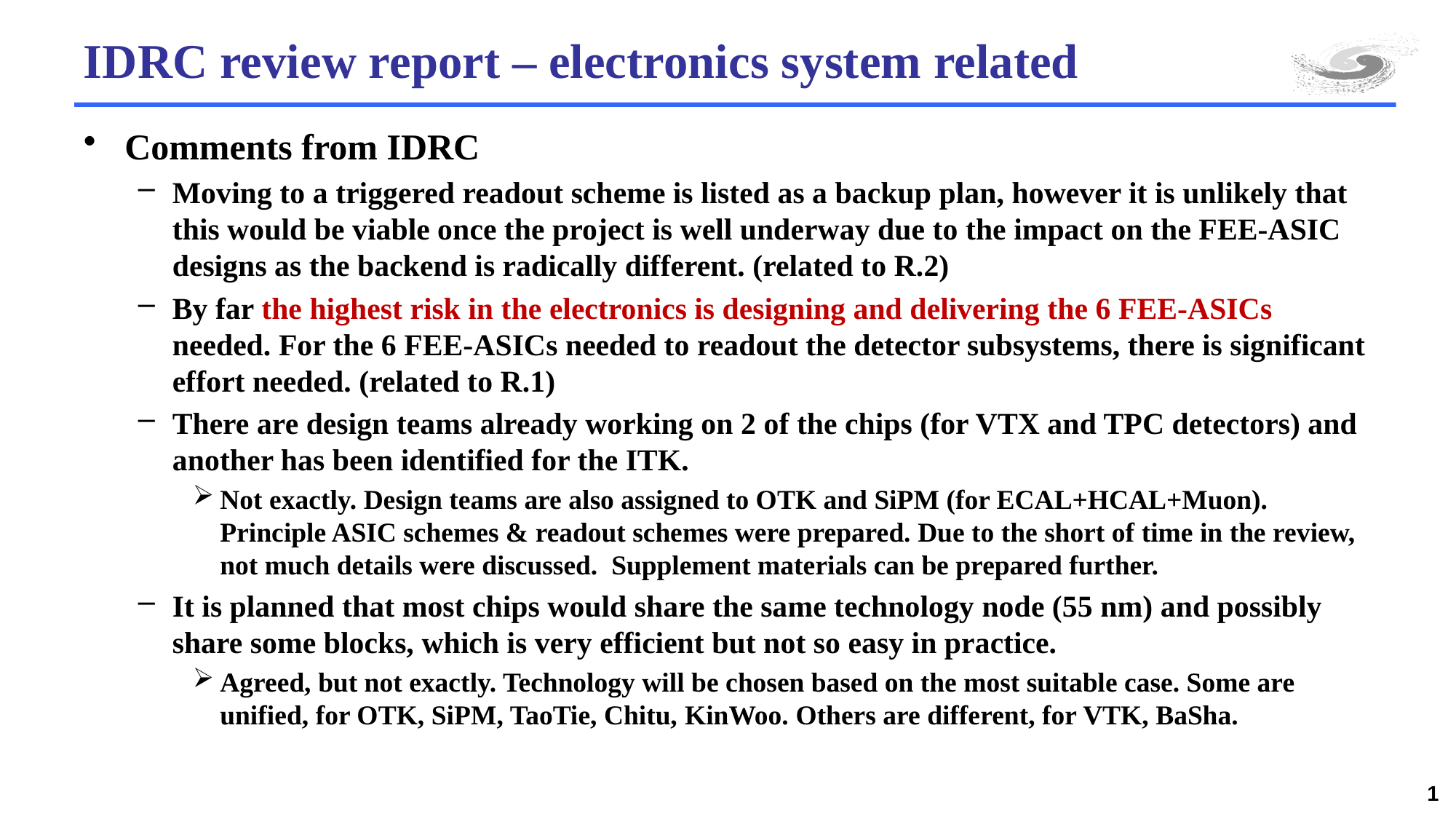

# IDRC review report – electronics system related
Comments from IDRC
Moving to a triggered readout scheme is listed as a backup plan, however it is unlikely that this would be viable once the project is well underway due to the impact on the FEE-ASIC designs as the backend is radically different. (related to R.2)
By far the highest risk in the electronics is designing and delivering the 6 FEE-ASICs needed. For the 6 FEE-ASICs needed to readout the detector subsystems, there is significant effort needed. (related to R.1)
There are design teams already working on 2 of the chips (for VTX and TPC detectors) and another has been identified for the ITK.
Not exactly. Design teams are also assigned to OTK and SiPM (for ECAL+HCAL+Muon). Principle ASIC schemes & readout schemes were prepared. Due to the short of time in the review, not much details were discussed.  Supplement materials can be prepared further.
It is planned that most chips would share the same technology node (55 nm) and possibly share some blocks, which is very efficient but not so easy in practice.
Agreed, but not exactly. Technology will be chosen based on the most suitable case. Some are unified, for OTK, SiPM, TaoTie, Chitu, KinWoo. Others are different, for VTK, BaSha.

1